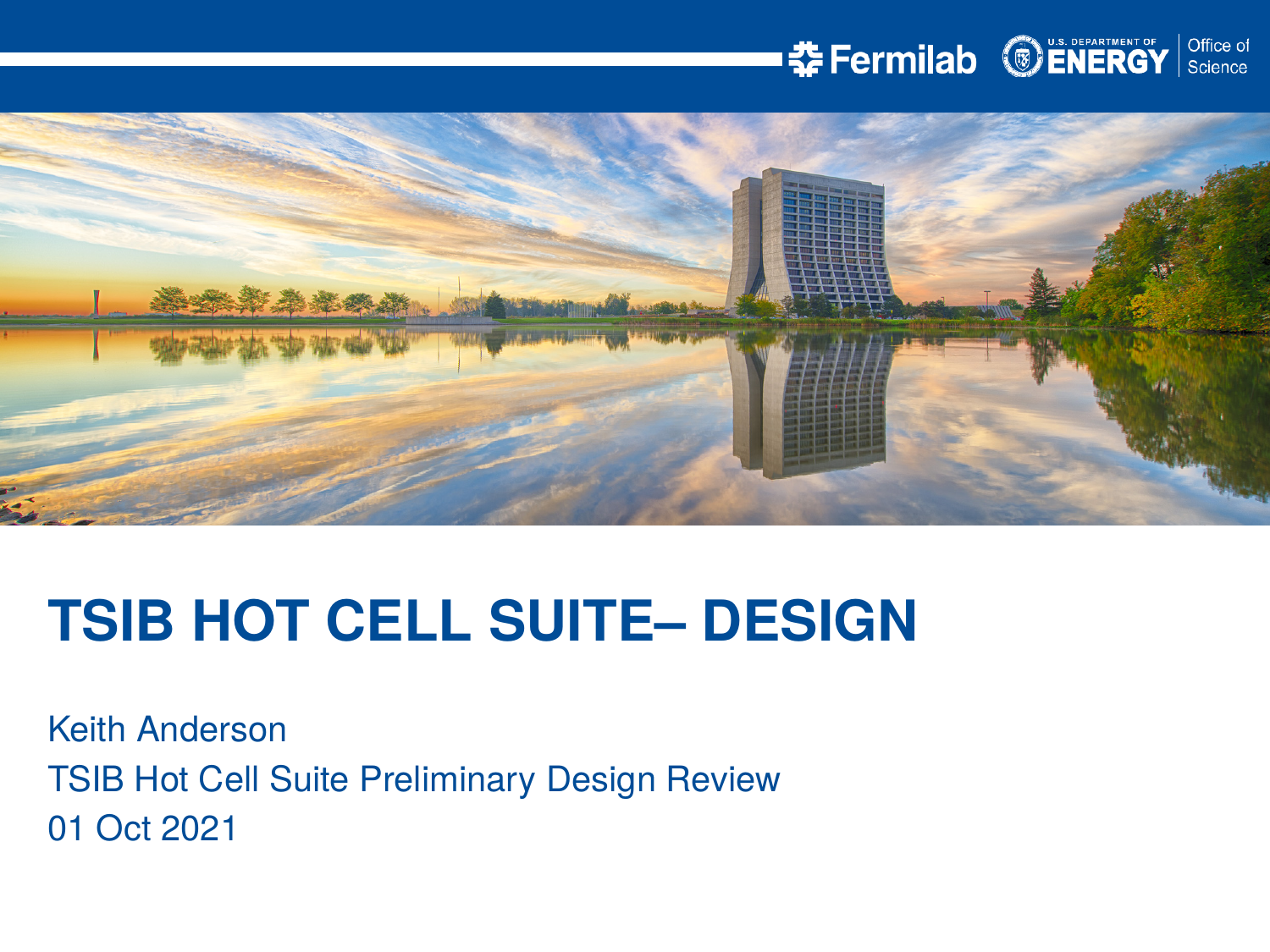

TSIB HOT CELL SUITE– DESIGN
Keith Anderson
TSIB Hot Cell Suite Preliminary Design Review
01 Oct 2021